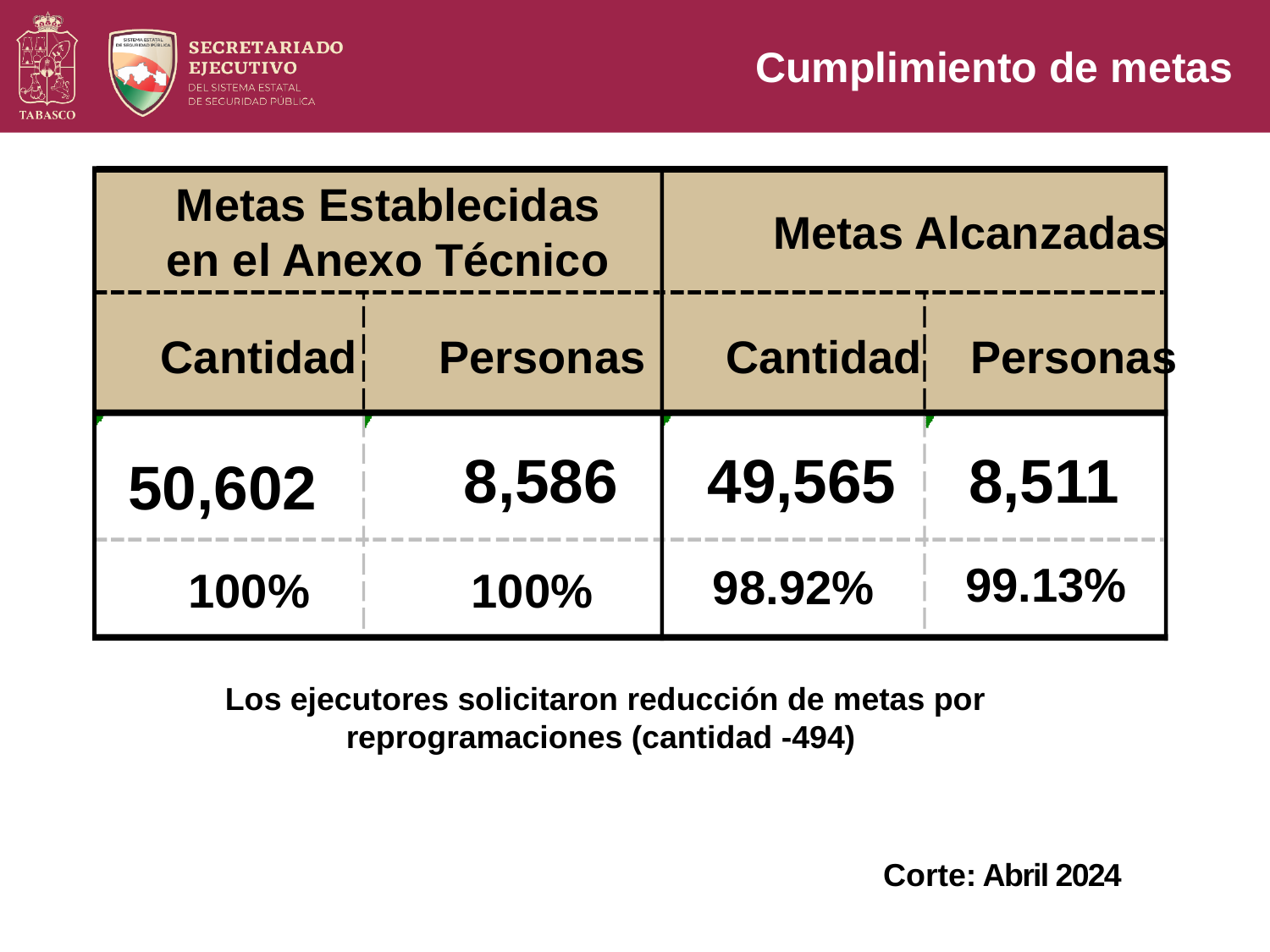

# Cumplimiento de metas

Metas Establecidas en el Anexo Técnico
Metas Alcanzadas

Cantidad
Personas
Cantidad
Personas

8,586
49,565
8,511

50,602

99.13%
98.92%
100%
100%

Los ejecutores solicitaron reducción de metas por reprogramaciones (cantidad -494)

Corte: Abril 2024